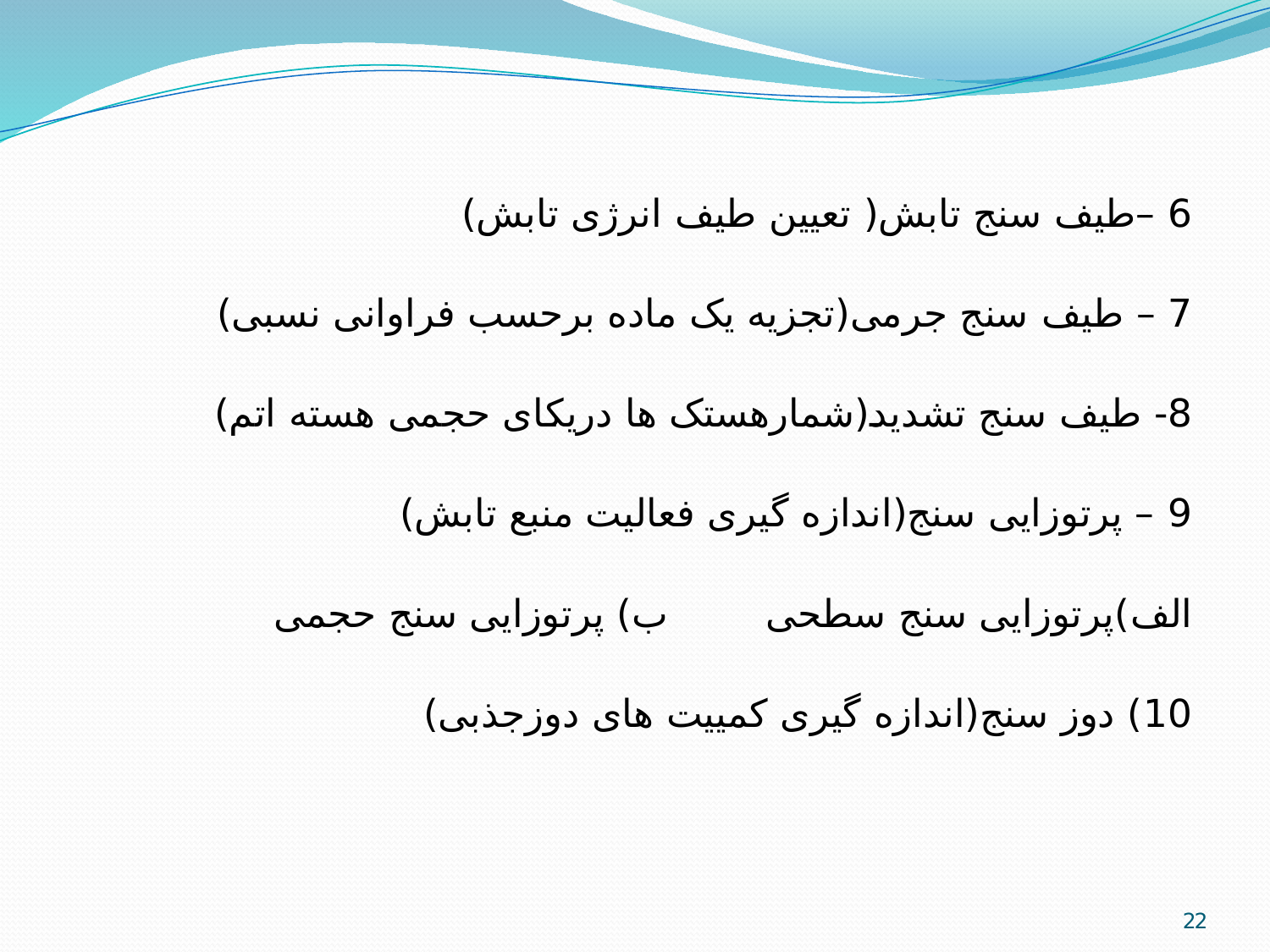

6 –طیف سنج تابش( تعیین طیف انرژی تابش)
7 – طیف سنج جرمی(تجزیه یک ماده برحسب فراوانی نسبی)
8- طیف سنج تشدید(شمارهستک ها دریکای حجمی هسته اتم)
9 – پرتوزایی سنج(اندازه گیری فعالیت منبع تابش)
الف)پرتوزایی سنج سطحی        ب) پرتوزایی سنج حجمی
10) دوز سنج(اندازه گیری کمییت های دوزجذبی)

22